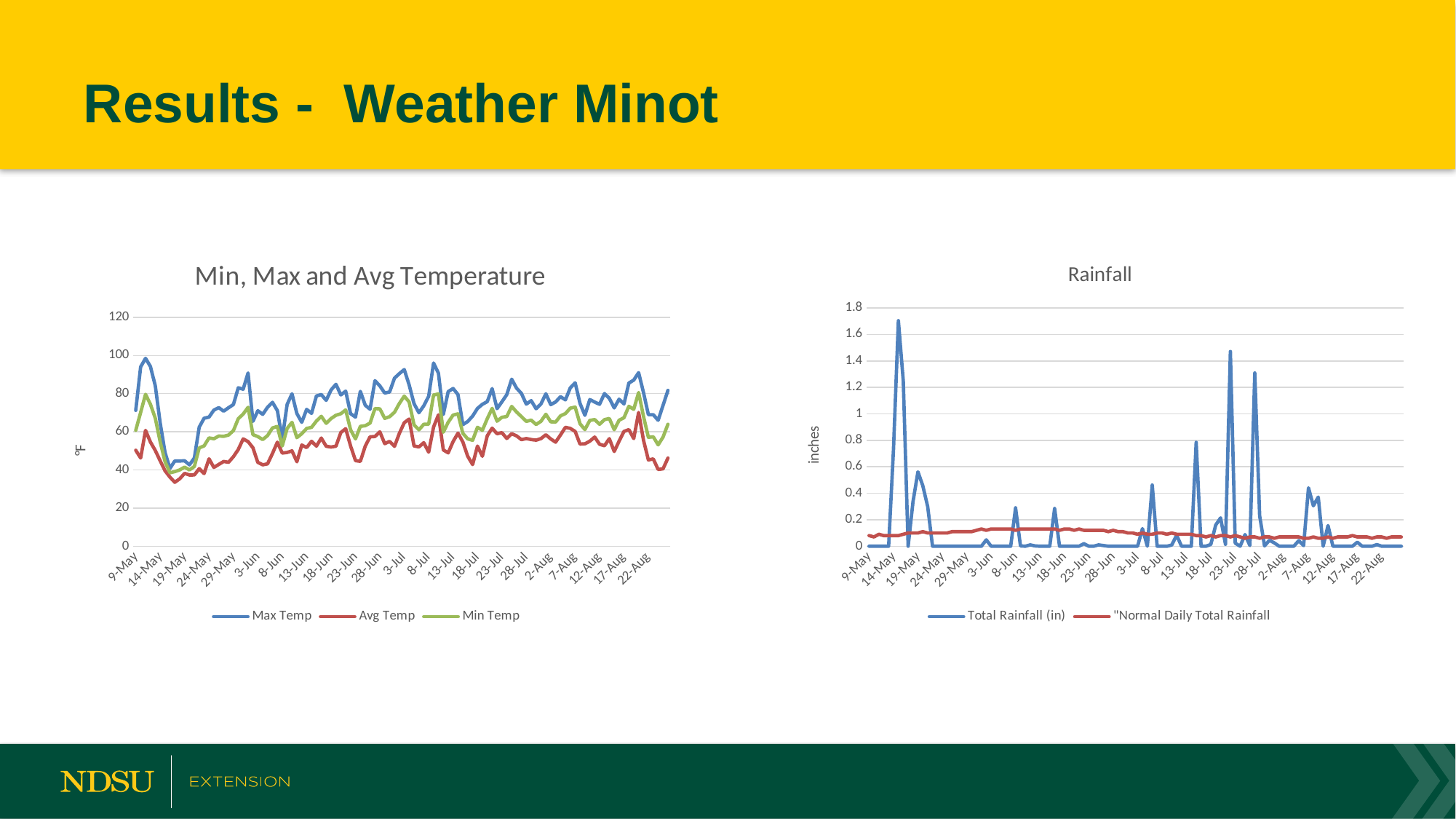

# Results -  Weather Minot

### Chart: Min, Max and Avg Temperature

| Category |  |  |  |
|---|---|---|---|
| 45786 | 71.222 | 50.288 | 60.755 |
| 45787 | 94.01 | 46.233 | 70.122 |
| 45788 | 98.492 | 60.746 | 79.619 |
| 45789 | 94.262 | 54.626 | 74.444 |
| 45790 | 84.092 | 50.162 | 67.127 |
| 45791 | 64.706 | 44.785 | 54.746 |
| 45792 | 49.118 | 39.52 | 44.319 |
| 45793 | 40.771 | 36.203 | 38.487 |
| 45794 | 44.679 | 33.508 | 39.094 |
| 45795 | 44.656 | 35.323 | 39.99 |
| 45796 | 44.764 | 38.156 | 41.46 |
| 45797 | 42.654 | 37.299 | 39.977 |
| 45798 | 46.225 | 37.36 | 41.793 |
| 45799 | 62.402 | 40.653 | 51.528 |
| 45800 | 67.1 | 38.068 | 52.584 |
| 45801 | 67.694 | 45.811 | 56.753 |
| 45802 | 71.366 | 41.297 | 56.332 |
| 45803 | 72.662 | 42.856 | 57.759 |
| 45804 | 70.79 | 44.415 | 57.603 |
| 45805 | 72.608 | 43.97 | 58.289 |
| 45806 | 74.282 | 46.922 | 60.602 |
| 45807 | 83.048 | 50.702 | 66.875 |
| 45808 | 82.31 | 56.246 | 69.278 |
| 45809 | 90.824 | 54.842 | 72.833 |
| 45810 | 65.444 | 51.602 | 58.523 |
| 45811 | 71.024 | 43.929 | 57.477 |
| 45812 | 69.134 | 42.652 | 55.893 |
| 45813 | 72.86 | 43.171 | 58.016 |
| 45814 | 75.434 | 48.596 | 62.015 |
| 45815 | 71.078 | 54.518 | 62.798 |
| 45816 | 56.228 | 48.83 | 52.529 |
| 45817 | 74.318 | 49.136 | 61.727 |
| 45818 | 79.898 | 49.964 | 64.931 |
| 45819 | 69.548 | 44.262 | 56.905 |
| 45820 | 64.958 | 53.024 | 58.991 |
| 45821 | 71.744 | 51.71 | 61.727 |
| 45822 | 69.656 | 55.004 | 62.33 |
| 45823 | 78.782 | 52.448 | 65.615 |
| 45824 | 79.52 | 56.696 | 68.108 |
| 45825 | 76.478 | 52.394 | 64.436 |
| 45826 | 81.878 | 51.98 | 66.929 |
| 45827 | 84.884 | 52.412 | 68.648 |
| 45828 | 79.322 | 59.612 | 69.467 |
| 45829 | 81.302 | 61.592 | 71.447 |
| 45830 | 69.494 | 52.52 | 61.007 |
| 45831 | 67.676 | 44.852 | 56.264 |
| 45832 | 81.194 | 44.472 | 62.833 |
| 45833 | 73.904 | 52.448 | 63.176 |
| 45834 | 71.798 | 57.326 | 64.562 |
| 45835 | 86.774 | 57.524 | 72.149 |
| 45836 | 84.056 | 59.954 | 72.005 |
| 45837 | 80.294 | 53.762 | 67.028 |
| 45838 | 80.87 | 54.932 | 67.901 |
| 45839 | 88.124 | 52.34 | 70.232 |
| 45840 | 90.5 | 59.198 | 74.849 |
| 45841 | 92.606 | 64.76 | 78.683 |
| 45842 | 84.614 | 66.668 | 75.641 |
| 45843 | 74.732 | 52.538 | 63.635 |
| 45844 | 69.98 | 52.034 | 61.007 |
| 45845 | 73.616 | 54.248 | 63.932 |
| 45846 | 78.62 | 49.298 | 63.959 |
| 45847 | 96.044 | 62.51 | 79.277 |
| 45848 | 90.716 | 68.882 | 79.799 |
| 45849 | 69.08 | 50.45 | 59.765 |
| 45850 | 81.05 | 48.92 | 64.985 |
| 45851 | 82.67 | 54.824 | 68.747 |
| 45852 | 79.484 | 59.288 | 69.386 |
| 45853 | 63.734 | 54.626 | 59.18 |
| 45854 | 65.39 | 47.102 | 56.246 |
| 45855 | 68.252 | 42.782 | 55.517 |
| 45856 | 72.23 | 52.466 | 62.348 |
| 45857 | 74.408 | 47.138 | 60.773 |
| 45858 | 75.794 | 57.884 | 66.839 |
| 45859 | 82.616 | 61.898 | 72.257 |
| 45860 | 72.122 | 58.964 | 65.543 |
| 45861 | 75.686 | 59.522 | 67.604 |
| 45862 | 79.502 | 56.48 | 67.991 |
| 45863 | 87.566 | 58.964 | 73.265 |
| 45864 | 82.868 | 57.866 | 70.367 |
| 45865 | 80.078 | 55.85 | 67.964 |
| 45866 | 74.498 | 56.408 | 65.453 |
| 45867 | 76.316 | 55.904 | 66.11 |
| 45868 | 72.086 | 55.58 | 63.833 |
| 45869 | 74.57 | 56.39 | 65.48 |
| 45870 | 79.916 | 58.424 | 69.17 |
| 45871 | 74.228 | 56.21 | 65.219 |
| 45872 | 75.65 | 54.518 | 65.084 |
| 45873 | 78.386 | 58.334 | 68.36 |
| 45874 | 76.73 | 62.33 | 69.53 |
| 45875 | 82.976 | 61.772 | 72.374 |
| 45876 | 85.676 | 60.188 | 72.932 |
| 45877 | 74.876 | 53.528 | 64.202 |
| 45878 | 68.63 | 53.672 | 61.151 |
| 45879 | 76.874 | 55.04 | 65.957 |
| 45880 | 75.578 | 57.2 | 66.389 |
| 45881 | 74.39 | 53.438 | 63.914 |
| 45882 | 80.042 | 52.664 | 66.353 |
| 45883 | 77.54 | 56.372 | 66.956 |
| 45884 | 72.518 | 49.64 | 61.079 |
| 45885 | 77.054 | 55.04 | 66.047 |
| 45886 | 74.57 | 60.17 | 67.37 |
| 45887 | 85.55 | 61.124 | 73.337 |
| 45888 | 87.08 | 56.426 | 71.753 |
| 45889 | 91.004 | 70.124 | 80.564 |
| 45890 | 80.492 | 55.49 | 67.991 |
| 45891 | 68.972 | 45.225 | 57.099 |
| 45892 | 68.936 | 45.756 | 57.346 |
| 45893 | 66.038 | 40.21 | 53.124 |
| 45894 | 73.814 | 40.541 | 57.178 |
| 45895 | 81.698 | 46.188 | 63.943 |

### Chart: Rainfall

| Category |  |  |
|---|---|---|
| 45786 | 0.0 | 0.08 |
| 45787 | 0.0 | 0.07 |
| 45788 | 0.0 | 0.09 |
| 45789 | 0.0 | 0.08 |
| 45790 | 0.0 | 0.08 |
| 45791 | 0.731 | 0.08 |
| 45792 | 1.704 | 0.08 |
| 45793 | 1.248 | 0.09 |
| 45794 | 0.0 | 0.1 |
| 45795 | 0.338 | 0.1 |
| 45796 | 0.562 | 0.1 |
| 45797 | 0.457 | 0.11 |
| 45798 | 0.299 | 0.1 |
| 45799 | 0.0 | 0.1 |
| 45800 | 0.0 | 0.1 |
| 45801 | 0.0 | 0.1 |
| 45802 | 0.0 | 0.1 |
| 45803 | 0.0 | 0.11 |
| 45804 | 0.0 | 0.11 |
| 45805 | 0.0 | 0.11 |
| 45806 | 0.0 | 0.11 |
| 45807 | 0.0 | 0.11 |
| 45808 | 0.0 | 0.12 |
| 45809 | 0.0 | 0.13 |
| 45810 | 0.048 | 0.12 |
| 45811 | 0.0 | 0.13 |
| 45812 | 0.0 | 0.13 |
| 45813 | 0.0 | 0.13 |
| 45814 | 0.0 | 0.13 |
| 45815 | 0.0 | 0.13 |
| 45816 | 0.29 | 0.12 |
| 45817 | 0.002 | 0.13 |
| 45818 | 0.0 | 0.13 |
| 45819 | 0.01 | 0.13 |
| 45820 | 0.002 | 0.13 |
| 45821 | 0.0 | 0.13 |
| 45822 | 0.0 | 0.13 |
| 45823 | 0.0 | 0.13 |
| 45824 | 0.285 | 0.13 |
| 45825 | 0.0 | 0.12 |
| 45826 | 0.0 | 0.13 |
| 45827 | 0.0 | 0.13 |
| 45828 | 0.0 | 0.12 |
| 45829 | 0.0 | 0.13 |
| 45830 | 0.019 | 0.12 |
| 45831 | 0.0 | 0.12 |
| 45832 | 0.0 | 0.12 |
| 45833 | 0.01 | 0.12 |
| 45834 | 0.005 | 0.12 |
| 45835 | 0.0 | 0.11 |
| 45836 | 0.0 | 0.12 |
| 45837 | 0.0 | 0.11 |
| 45838 | 0.0 | 0.11 |
| 45839 | 0.0 | 0.1 |
| 45840 | 0.0 | 0.1 |
| 45841 | 0.0 | 0.09 |
| 45842 | 0.133 | 0.1 |
| 45843 | 0.0 | 0.09 |
| 45844 | 0.462 | 0.09 |
| 45845 | 0.0 | 0.1 |
| 45846 | 0.0 | 0.1 |
| 45847 | 0.0 | 0.09 |
| 45848 | 0.009 | 0.1 |
| 45849 | 0.083 | 0.09 |
| 45850 | 0.0 | 0.09 |
| 45851 | 0.0 | 0.09 |
| 45852 | 0.0 | 0.09 |
| 45853 | 0.785 | 0.08 |
| 45854 | 0.0 | 0.08 |
| 45855 | 0.0 | 0.07 |
| 45856 | 0.013 | 0.08 |
| 45857 | 0.16 | 0.07 |
| 45858 | 0.214 | 0.08 |
| 45859 | 0.014 | 0.08 |
| 45860 | 1.471 | 0.07 |
| 45861 | 0.023 | 0.08 |
| 45862 | 0.0 | 0.07 |
| 45863 | 0.088 | 0.06 |
| 45864 | 0.005 | 0.07 |
| 45865 | 1.309 | 0.07 |
| 45866 | 0.23 | 0.06 |
| 45867 | 0.002 | 0.07 |
| 45868 | 0.045 | 0.07 |
| 45869 | 0.025 | 0.06 |
| 45870 | 0.0 | 0.07 |
| 45871 | 0.0 | 0.07 |
| 45872 | 0.0 | 0.07 |
| 45873 | 0.0 | 0.07 |
| 45874 | 0.042 | 0.07 |
| 45875 | 0.004 | 0.06 |
| 45876 | 0.441 | 0.06 |
| 45877 | 0.305 | 0.07 |
| 45878 | 0.371 | 0.06 |
| 45879 | 0.0 | 0.06 |
| 45880 | 0.156 | 0.07 |
| 45881 | 0.0 | 0.06 |
| 45882 | 0.0 | 0.07 |
| 45883 | 0.0 | 0.07 |
| 45884 | 0.0 | 0.07 |
| 45885 | 0.0 | 0.08 |
| 45886 | 0.03 | 0.07 |
| 45887 | 0.0 | 0.07 |
| 45888 | 0.0 | 0.07 |
| 45889 | 0.0 | 0.06 |
| 45890 | 0.012 | 0.07 |
| 45891 | 0.0 | 0.07 |
| 45892 | 0.0 | 0.06 |
| 45893 | 0.0 | 0.07 |
| 45894 | 0.0 | 0.07 |
| 45895 | 0.0 | 0.07 |